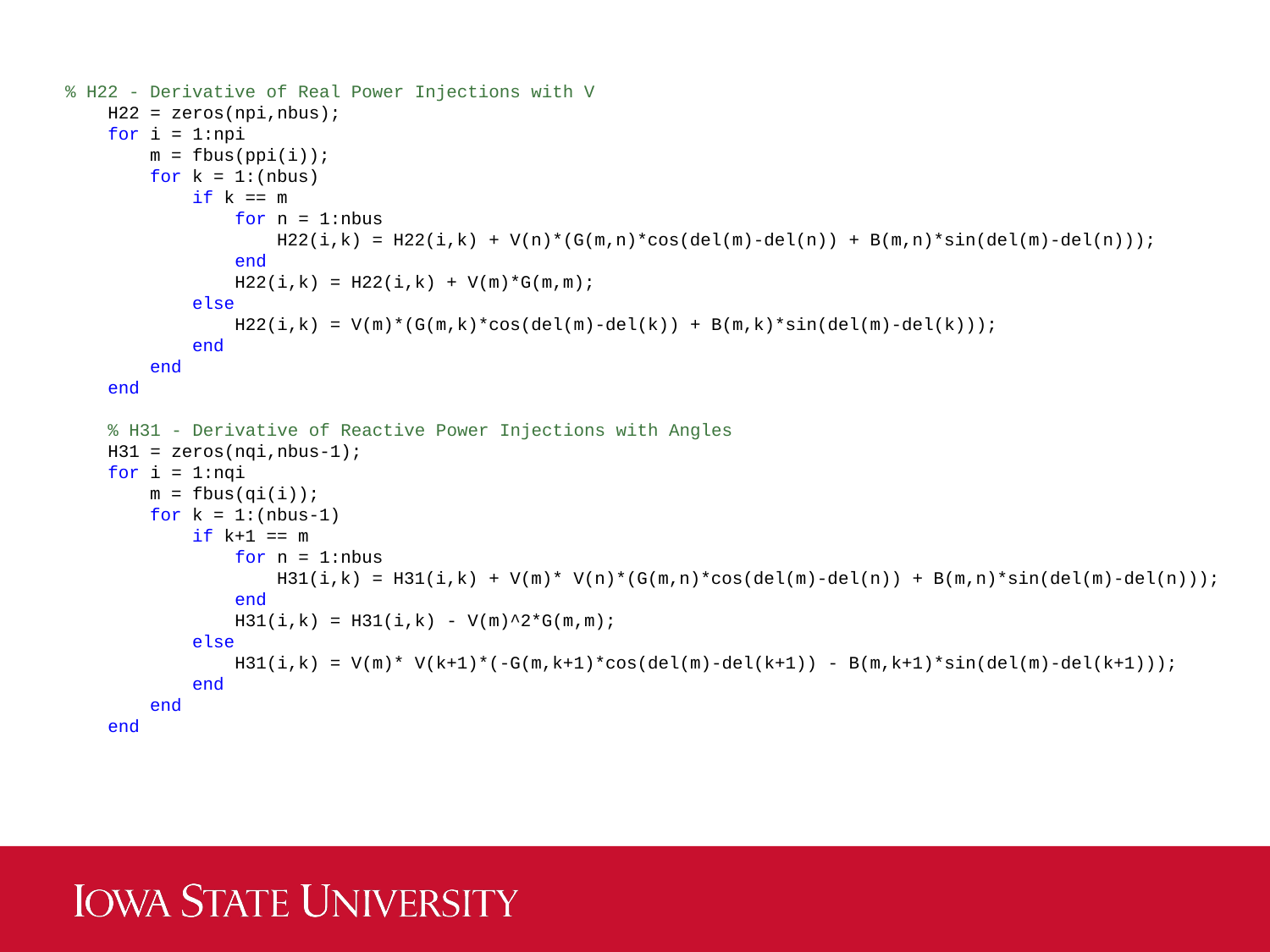

% H22 - Derivative of Real Power Injections with V
    H22 = zeros(npi,nbus);
    for i = 1:npi
        m = fbus(ppi(i));
        for k = 1:(nbus)
            if k == m
                for n = 1:nbus
                    H22(i,k) = H22(i,k) + V(n)*(G(m,n)*cos(del(m)-del(n)) + B(m,n)*sin(del(m)-del(n)));
                end
                H22(i,k) = H22(i,k) + V(m)*G(m,m);
            else
                H22(i,k) = V(m)*(G(m,k)*cos(del(m)-del(k)) + B(m,k)*sin(del(m)-del(k)));
            end
        end
    end

    % H31 - Derivative of Reactive Power Injections with Angles
    H31 = zeros(nqi,nbus-1);
    for i = 1:nqi
        m = fbus(qi(i));
        for k = 1:(nbus-1)
            if k+1 == m
                for n = 1:nbus
                    H31(i,k) = H31(i,k) + V(m)* V(n)*(G(m,n)*cos(del(m)-del(n)) + B(m,n)*sin(del(m)-del(n)));
                end
                H31(i,k) = H31(i,k) - V(m)^2*G(m,m);
            else
                H31(i,k) = V(m)* V(k+1)*(-G(m,k+1)*cos(del(m)-del(k+1)) - B(m,k+1)*sin(del(m)-del(k+1)));
            end
        end
    end